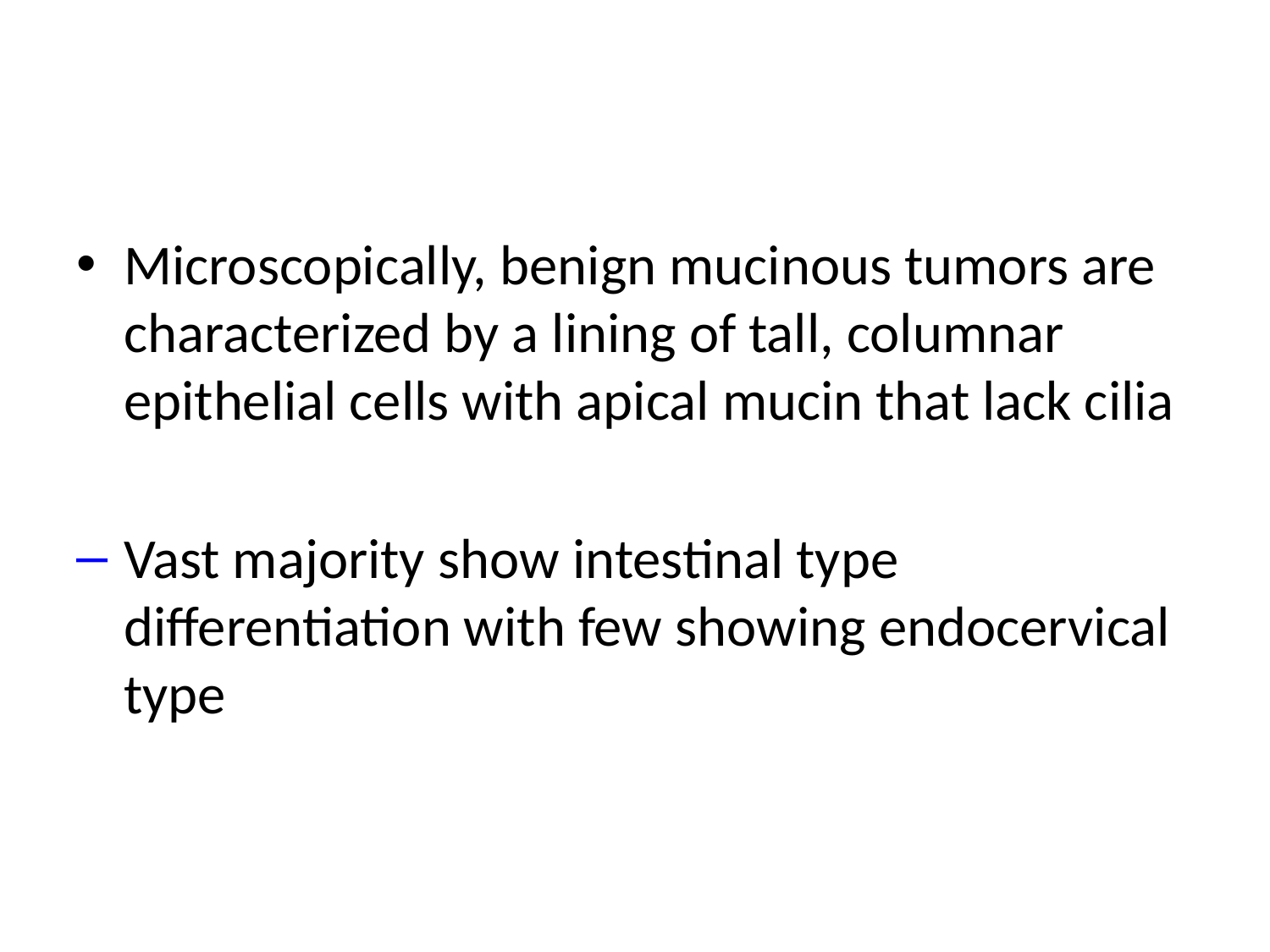

#
Microscopically, benign mucinous tumors are characterized by a lining of tall, columnar epithelial cells with apical mucin that lack cilia

Vast majority show intestinal type differentiation with few showing endocervical type